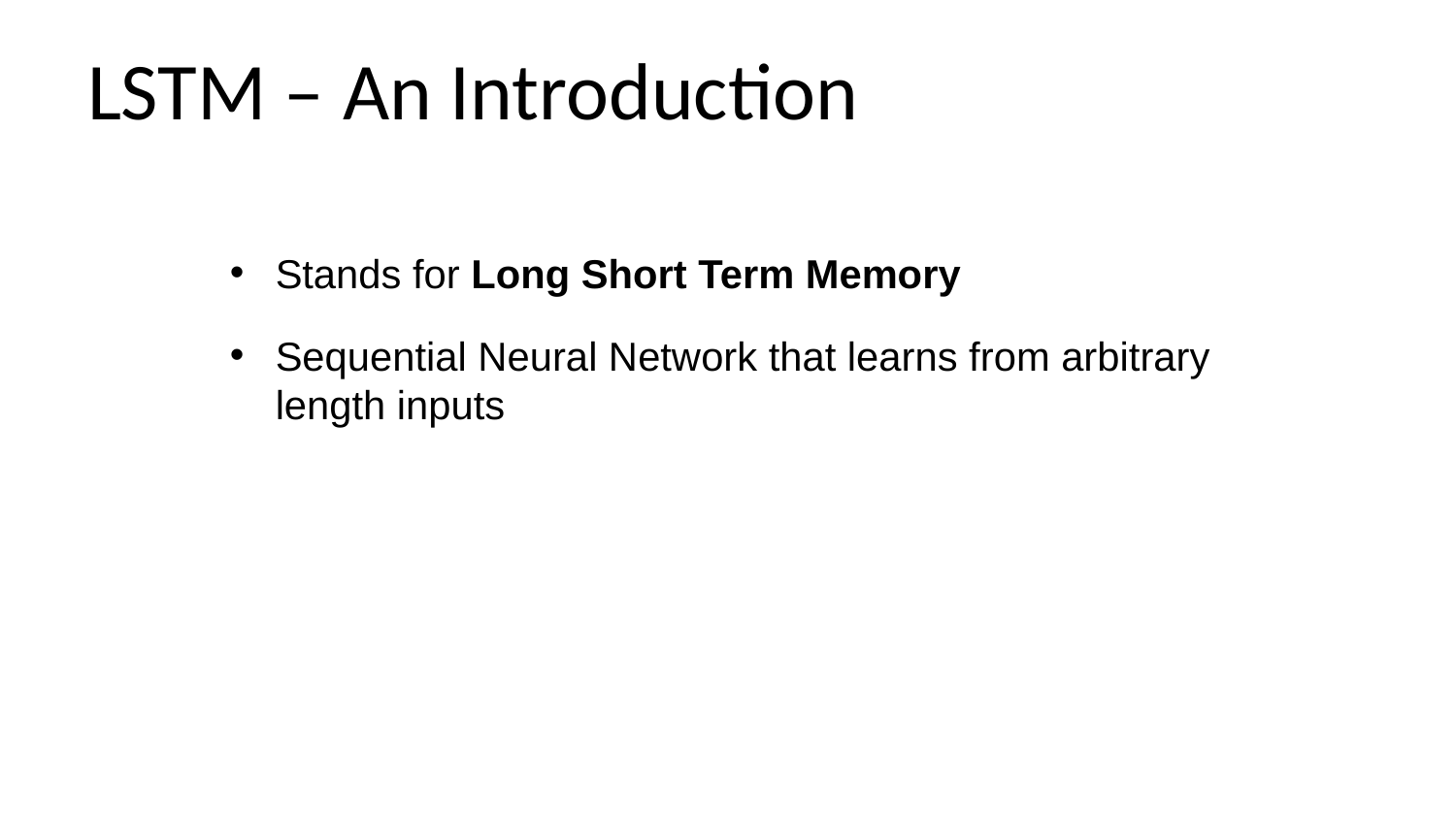

# LSTM – An Introduction
Stands for Long Short Term Memory

Sequential Neural Network that learns from arbitrary length inputs